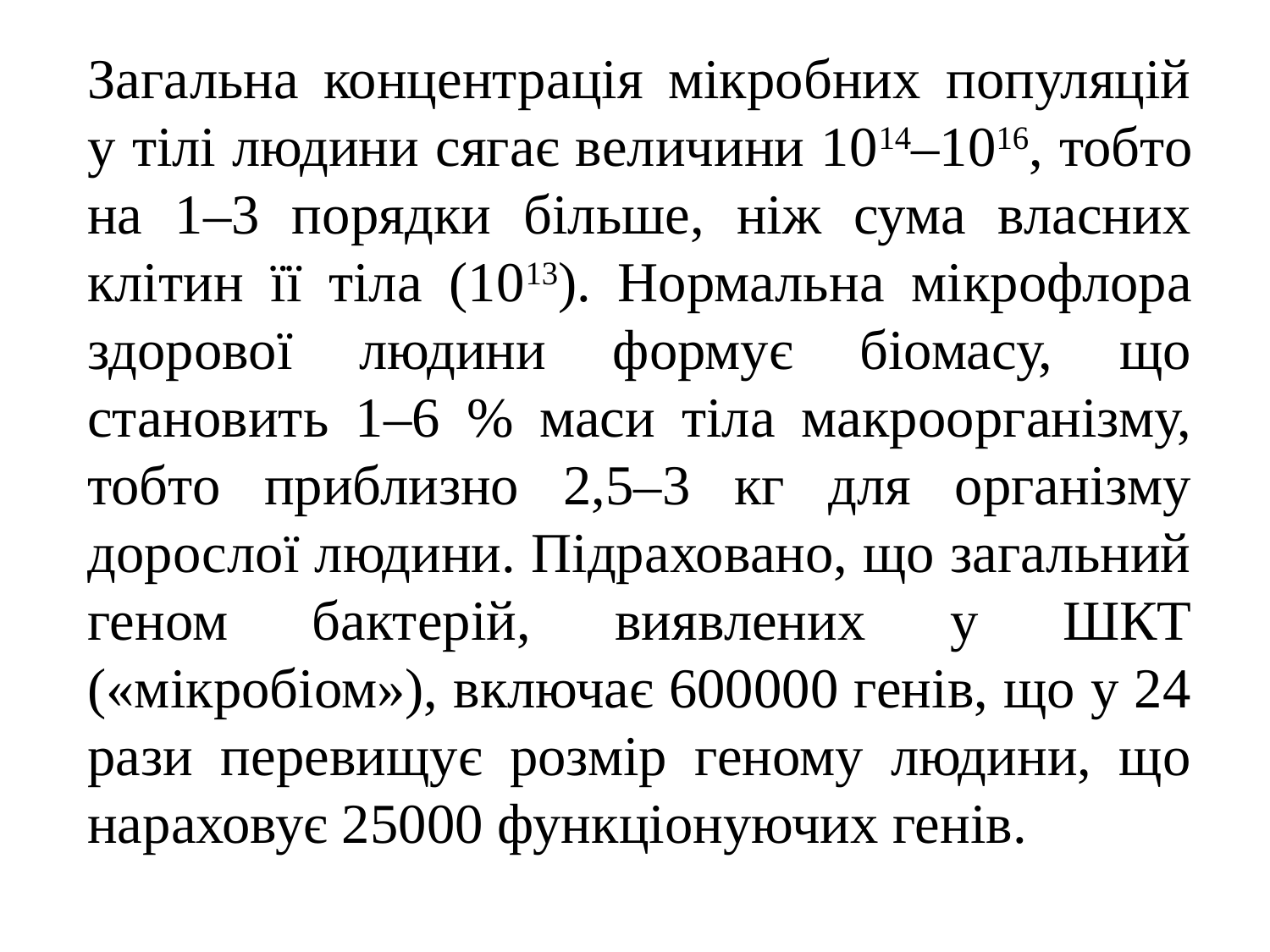

Загальна концентрація мікробних популяцій у тілі людини сягає величини 1014–1016, тобто на 1–3 порядки більше, ніж сума власних клітин її тіла (1013). Нормальна мікрофлора здорової людини формує біомасу, що становить 1–6 % маси тіла макроорганізму, тобто приблизно 2,5–3 кг для організму дорослої людини. Підраховано, що загальний геном бактерій, виявлених у ШКТ («мікробіом»), включає 600000 генів, що у 24 рази перевищує розмір геному людини, що нараховує 25000 функціонуючих генів.